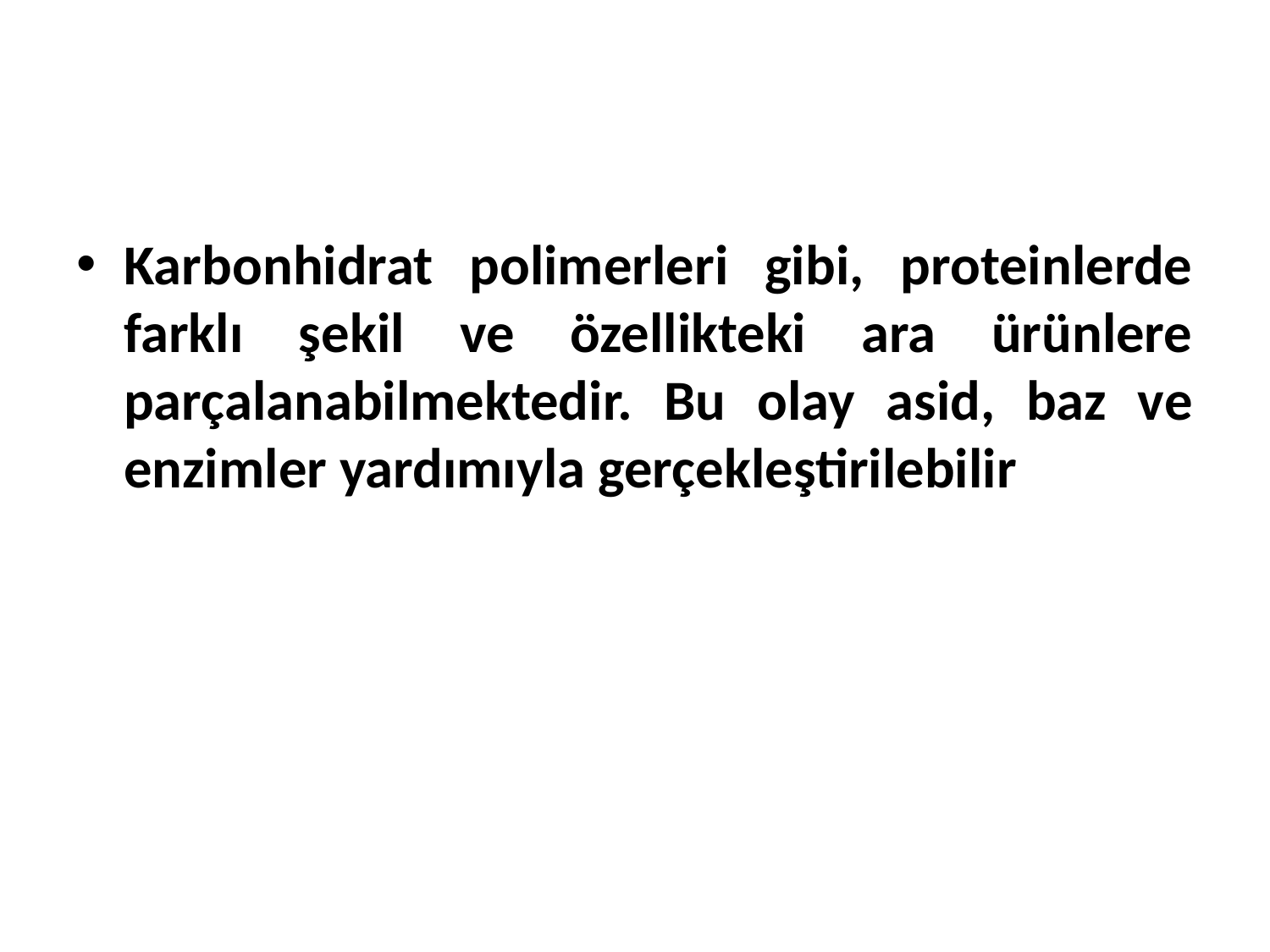

Karbonhidrat polimerleri gibi, proteinlerde farklı şekil ve özellikteki ara ürünlere parçalanabilmektedir. Bu olay asid, baz ve enzimler yardımıyla gerçekleştirilebilir